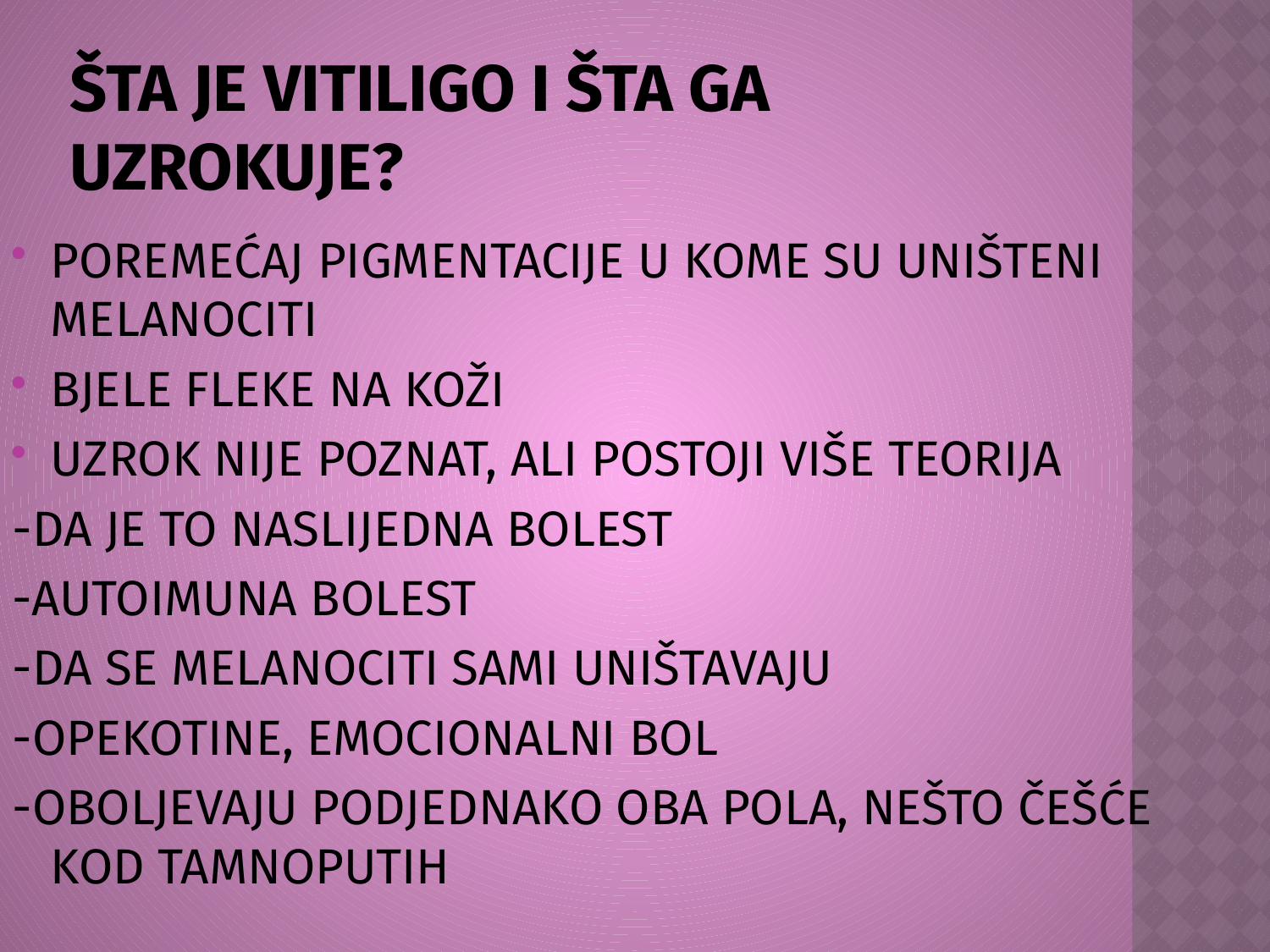

# ŠTA JE VITILIGO I ŠTA GA UZROKUJE?
POREMEĆAJ PIGMENTACIJE U KOME SU UNIŠTENI MELANOCITI
BJELE FLEKE NA KOŽI
UZROK NIJE POZNAT, ALI POSTOJI VIŠE TEORIJA
-DA JE TO NASLIJEDNA BOLEST
-AUTOIMUNA BOLEST
-DA SE MELANOCITI SAMI UNIŠTAVAJU
-OPEKOTINE, EMOCIONALNI BOL
-OBOLJEVAJU PODJEDNAKO OBA POLA, NEŠTO ČEŠĆE KOD TAMNOPUTIH